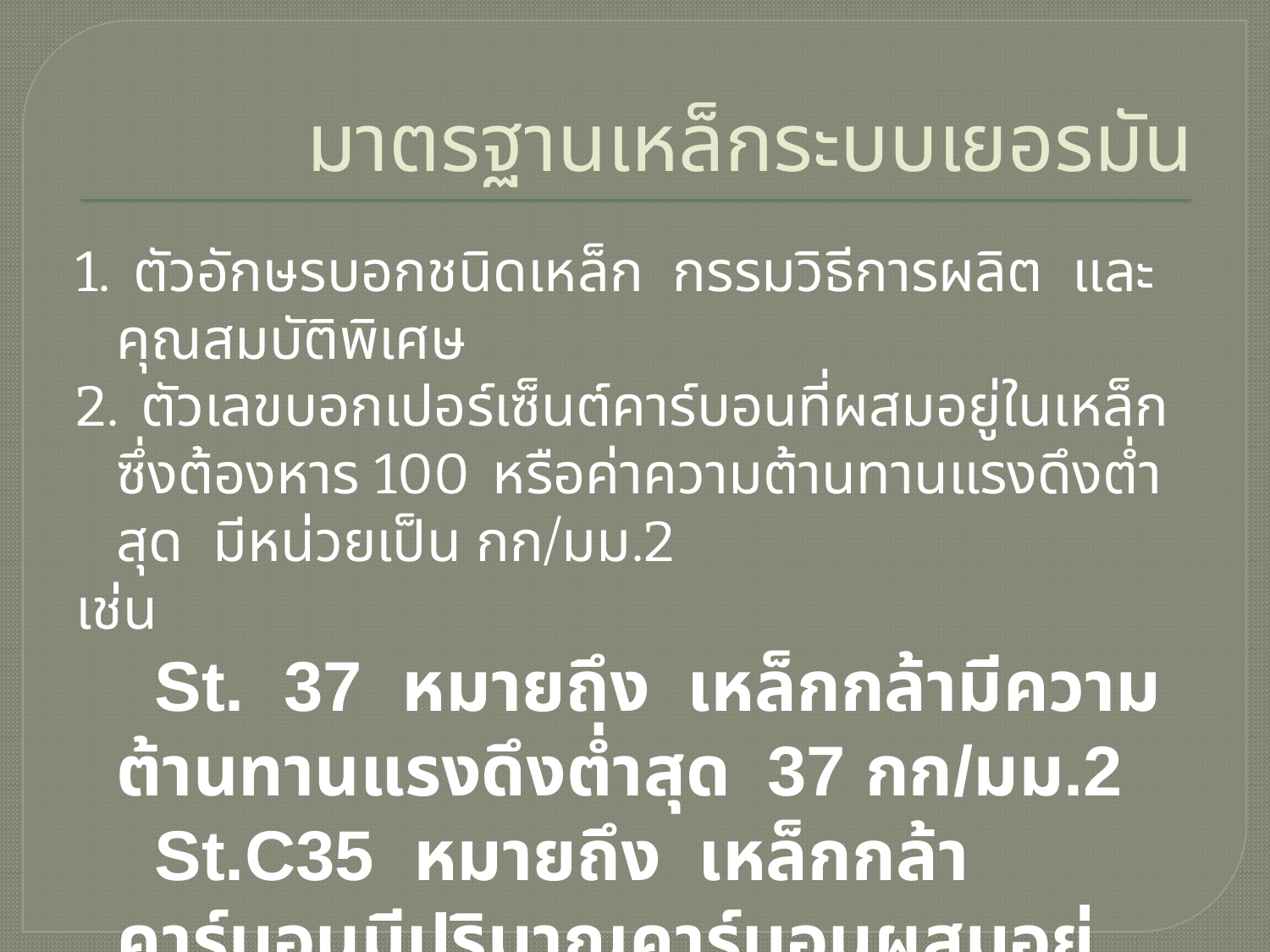

# มาตรฐานเหล็กระบบเยอรมัน
1.  ตัวอักษรบอกชนิดเหล็ก  กรรมวิธีการผลิต  และคุณสมบัติพิเศษ
2.  ตัวเลขบอกเปอร์เซ็นต์คาร์บอนที่ผสมอยู่ในเหล็ก ซึ่งต้องหาร 100  หรือค่าความต้านทานแรงดึงต่ำสุด  มีหน่วยเป็น กก/มม.2
เช่น
    St.  37  หมายถึง  เหล็กกล้ามีความต้านทานแรงดึงต่ำสุด  37 กก/มม.2
    St.C35  หมายถึง  เหล็กกล้าคาร์บอนมีปริมาณคาร์บอนผสมอยู่  35%